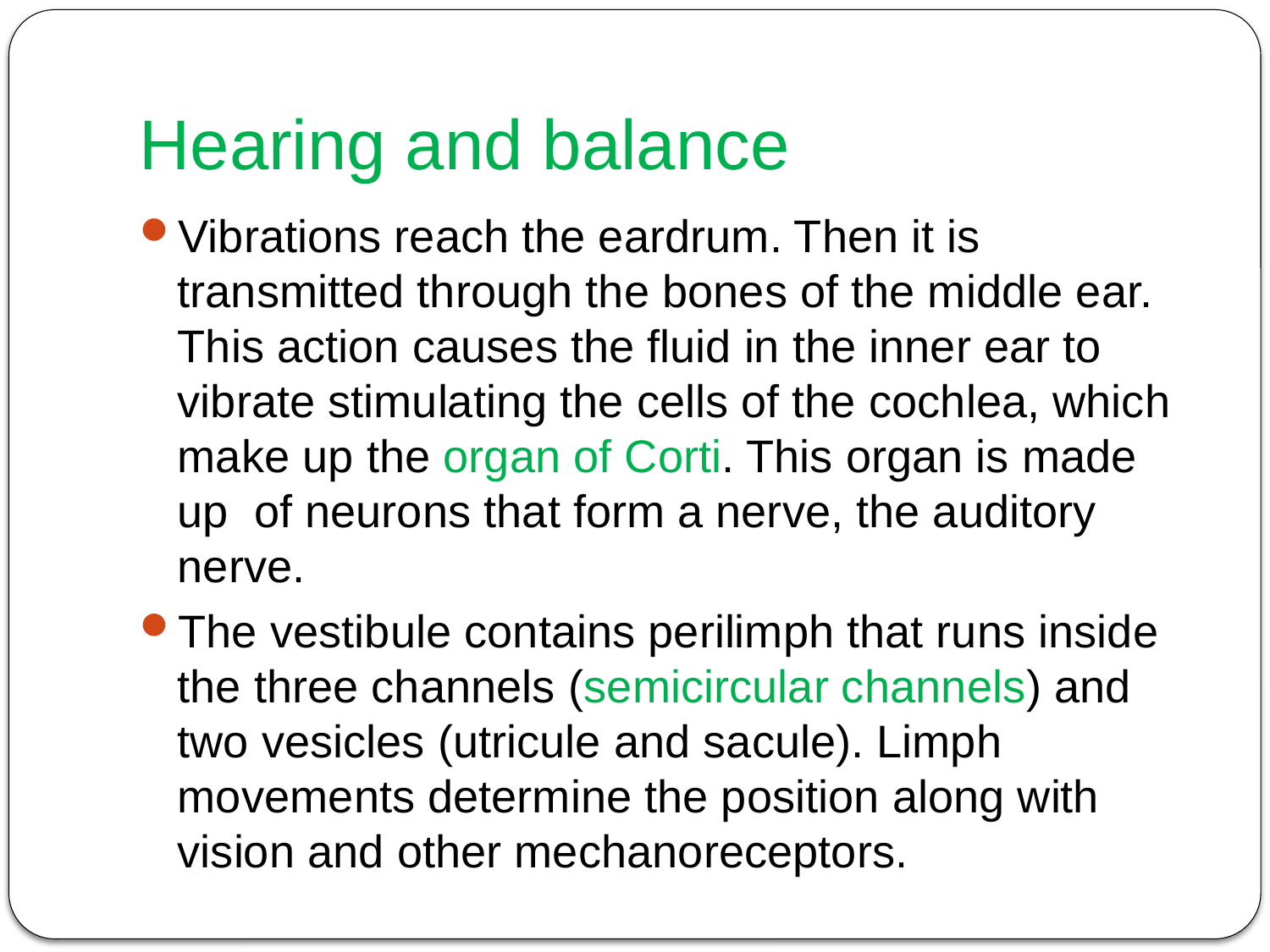

# Hearing and balance
Vibrations reach the eardrum. Then it is transmitted through the bones of the middle ear. This action causes the fluid in the inner ear to vibrate stimulating the cells of the cochlea, which make up the organ of Corti. This organ is made up  of neurons that form a nerve, the auditory nerve.
The vestibule contains perilimph that runs inside the three channels (semicircular channels) and two vesicles (utricule and sacule). Limph movements determine the position along with vision and other mechanoreceptors.